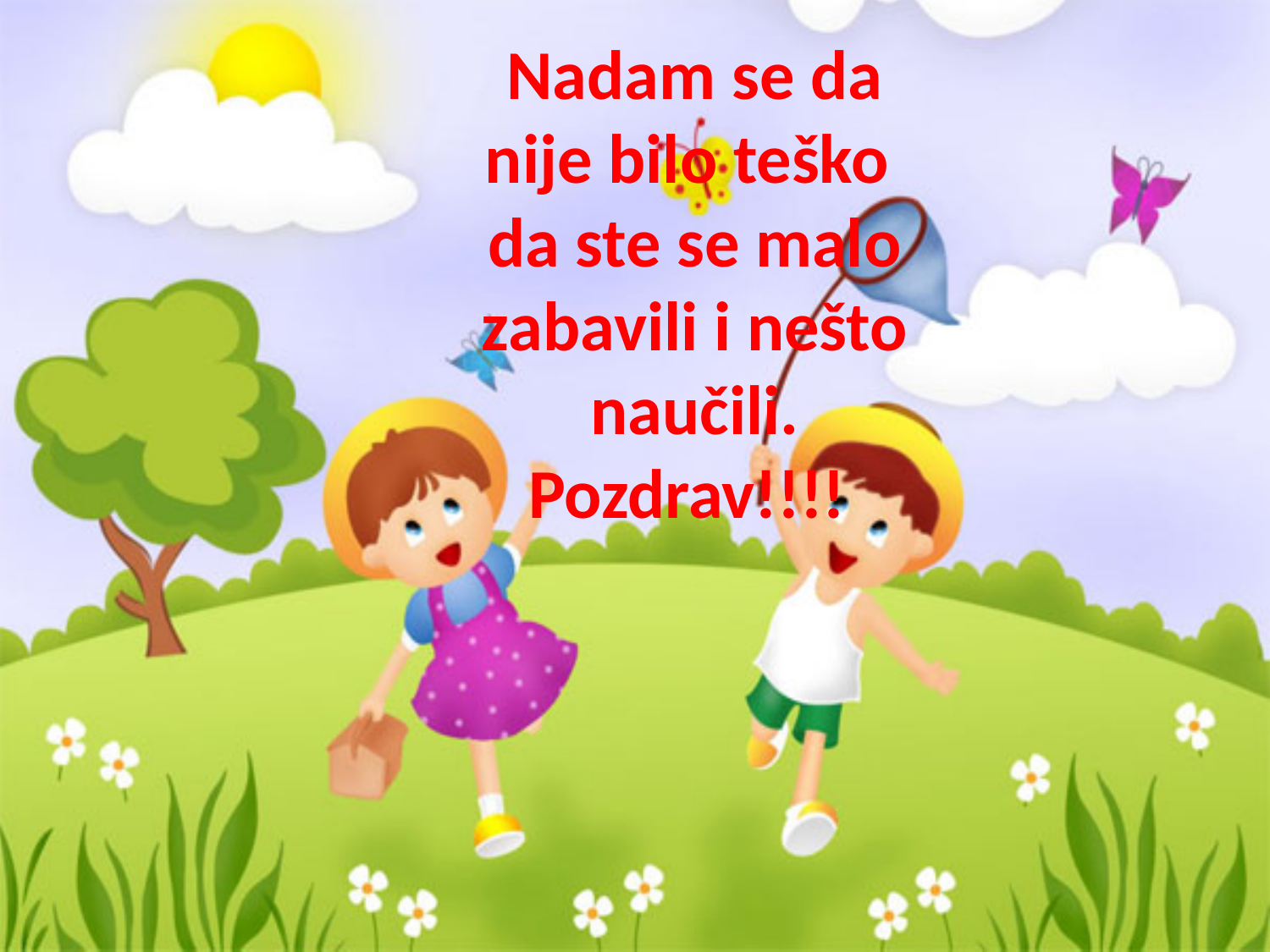

Nadam se da nije bilo teško  da ste se malo zabavili i nešto naučili.
Pozdrav!!!!